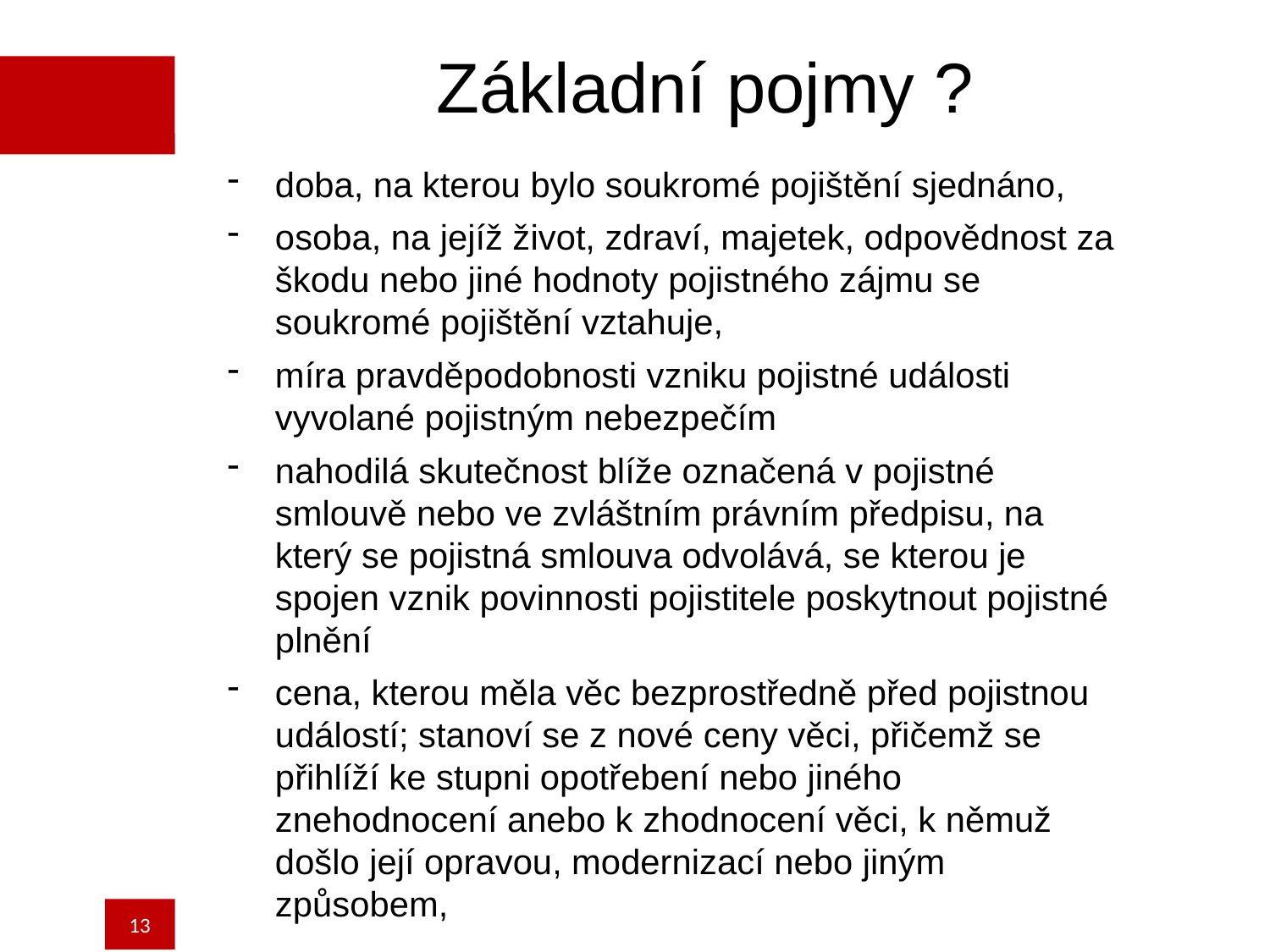

Základní pojmy ?

doba, na kterou bylo soukromé pojištění sjednáno,
osoba, na jejíž život, zdraví, majetek, odpovědnost za škodu nebo jiné hodnoty pojistného zájmu se soukromé pojištění vztahuje,
míra pravděpodobnosti vzniku pojistné události vyvolané pojistným nebezpečím
nahodilá skutečnost blíže označená v pojistné smlouvě nebo ve zvláštním právním předpisu, na který se pojistná smlouva odvolává, se kterou je spojen vznik povinnosti pojistitele poskytnout pojistné plnění
cena, kterou měla věc bezprostředně před pojistnou událostí; stanoví se z nové ceny věci, přičemž se přihlíží ke stupni opotřebení nebo jiného znehodnocení anebo k zhodnocení věci, k němuž došlo její opravou, modernizací nebo jiným způsobem,
13